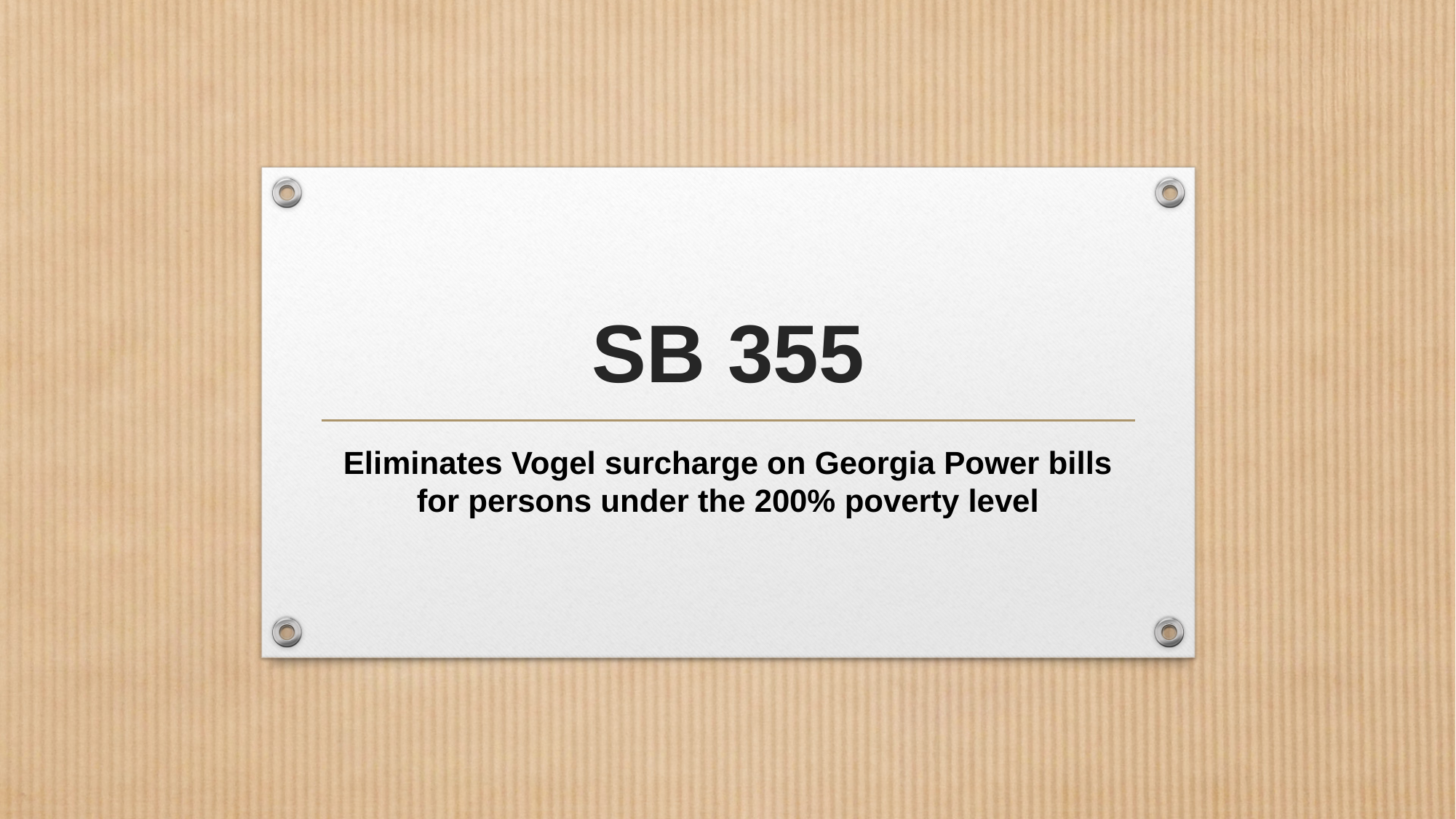

# SB 355
Eliminates Vogel surcharge on Georgia Power bills for persons under the 200% poverty level